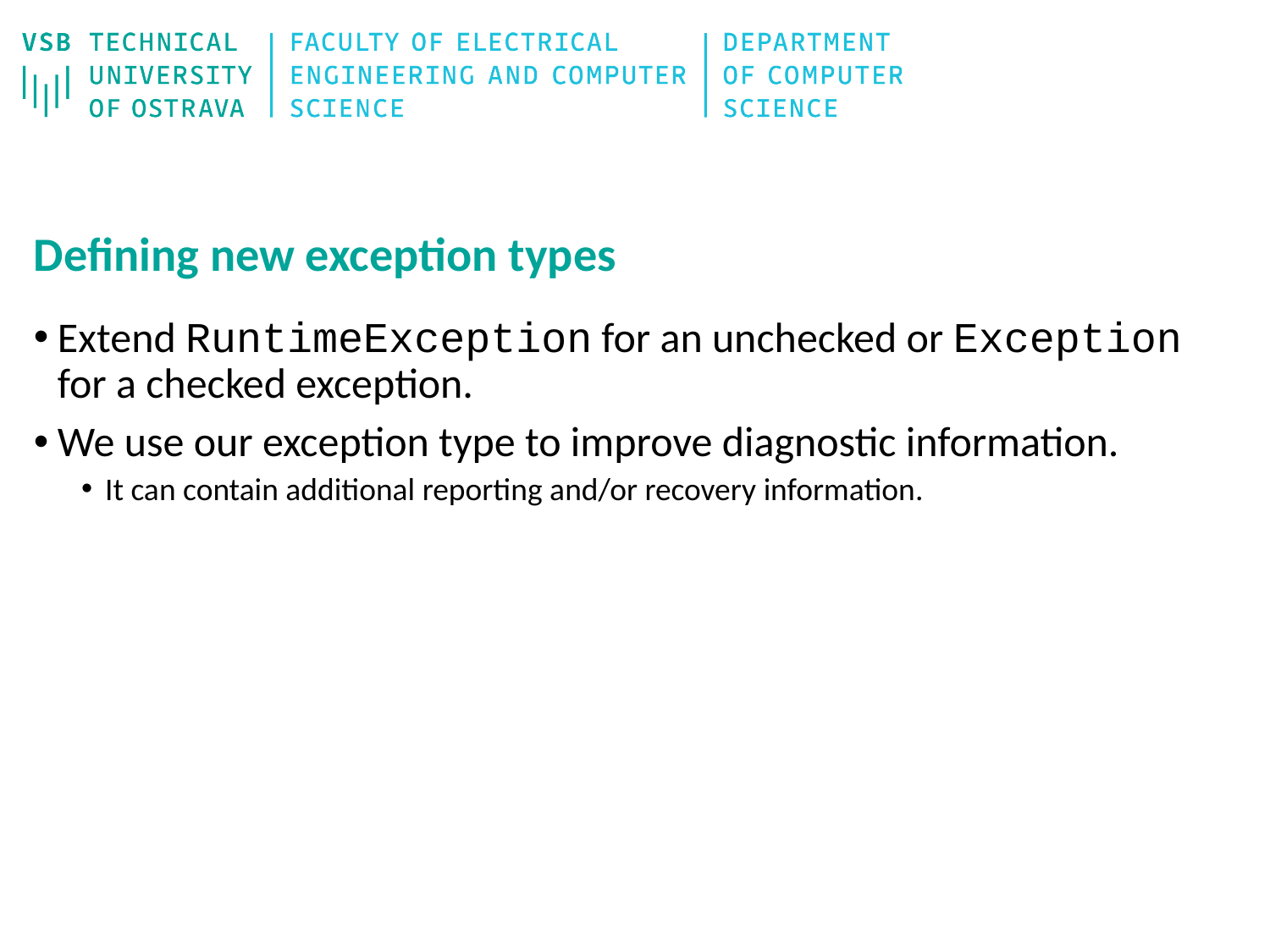

# Defining new exception types
Extend RuntimeException for an unchecked or Exception for a checked exception.
We use our exception type to improve diagnostic information.
It can contain additional reporting and/or recovery information.